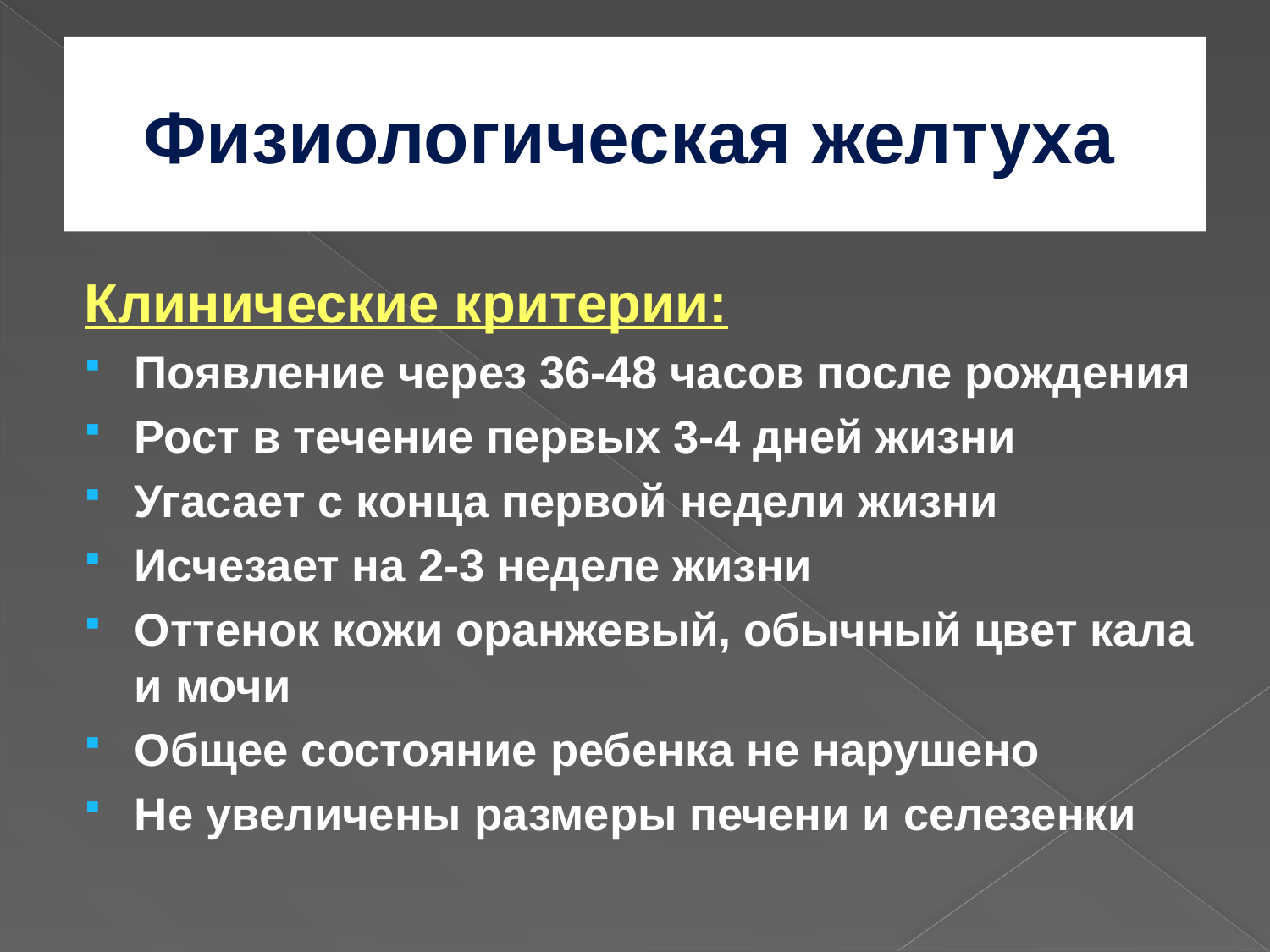

# Физиологическая желтуха
Клинические критерии:
Появление через 36-48 часов после рождения
Рост в течение первых 3-4 дней жизни
Угасает с конца первой недели жизни
Исчезает на 2-3 неделе жизни
Оттенок кожи оранжевый, обычный цвет кала и мочи
Общее состояние ребенка не нарушено
Не увеличены размеры печени и селезенки